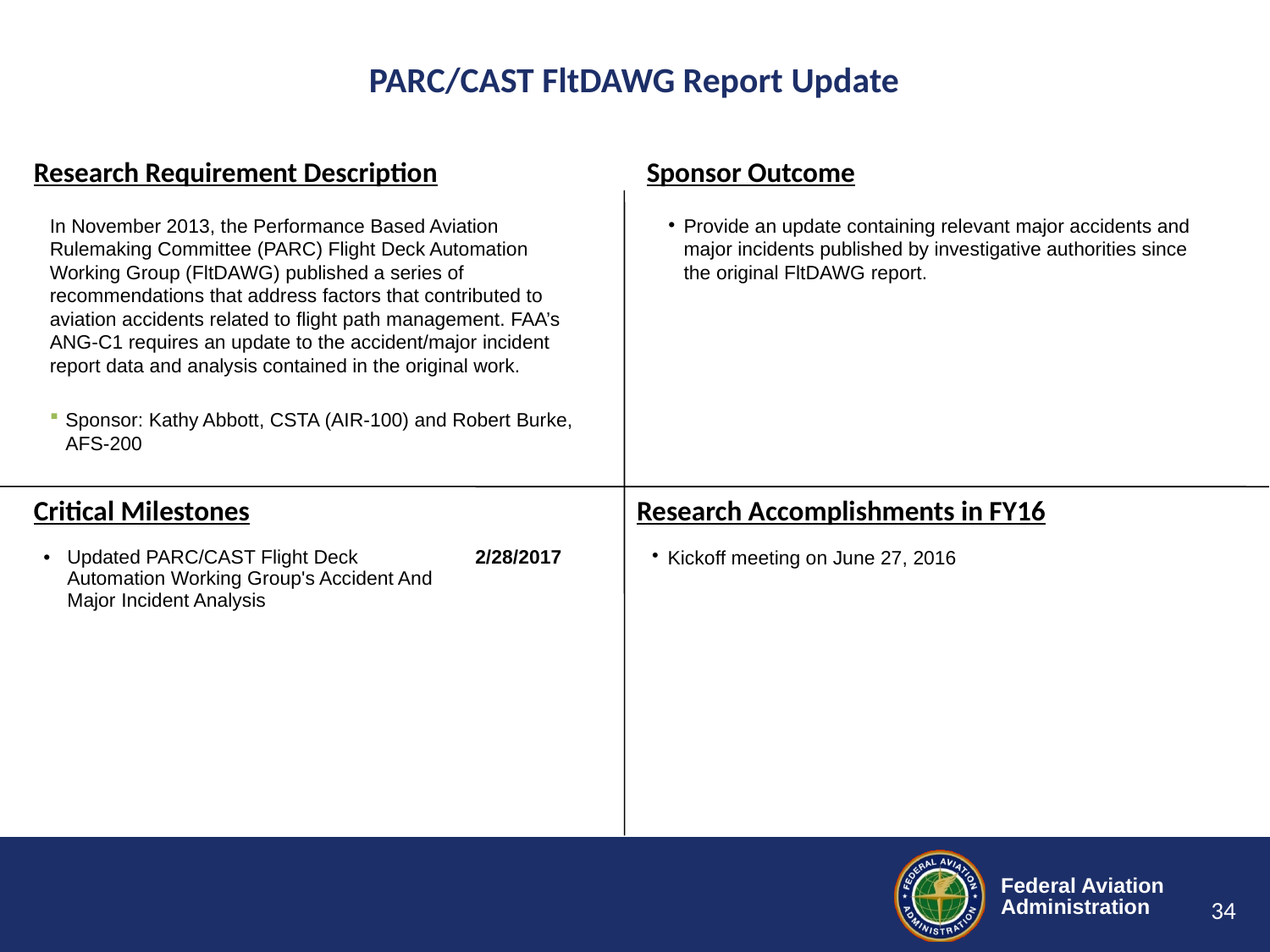

# PARC/CAST FltDAWG Report Update
In November 2013, the Performance Based Aviation Rulemaking Committee (PARC) Flight Deck Automation Working Group (FltDAWG) published a series of recommendations that address factors that contributed to aviation accidents related to flight path management. FAA’s ANG-C1 requires an update to the accident/major incident report data and analysis contained in the original work.

Sponsor: Kathy Abbott, CSTA (AIR-100) and Robert Burke, AFS-200

Provide an update containing relevant major accidents and major incidents published by investigative authorities since the original FltDAWG report.

Kickoff meeting on June 27, 2016

| Updated PARC/CAST Flight Deck Automation Working Group's Accident And Major Incident Analysis | 2/28/2017 |
| --- | --- |
34